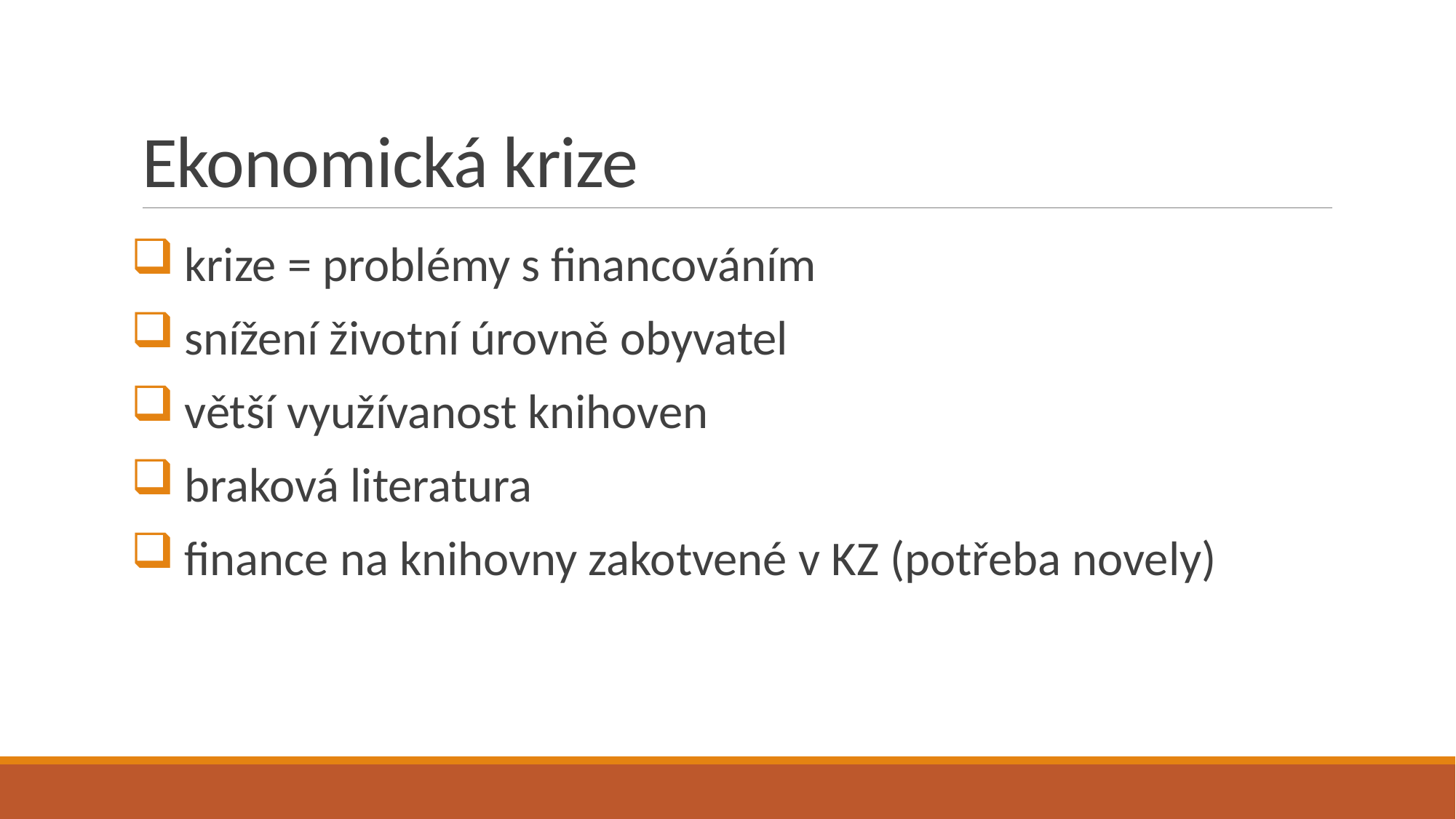

# Ekonomická krize
krize = problémy s financováním
snížení životní úrovně obyvatel
větší využívanost knihoven
braková literatura
finance na knihovny zakotvené v KZ (potřeba novely)